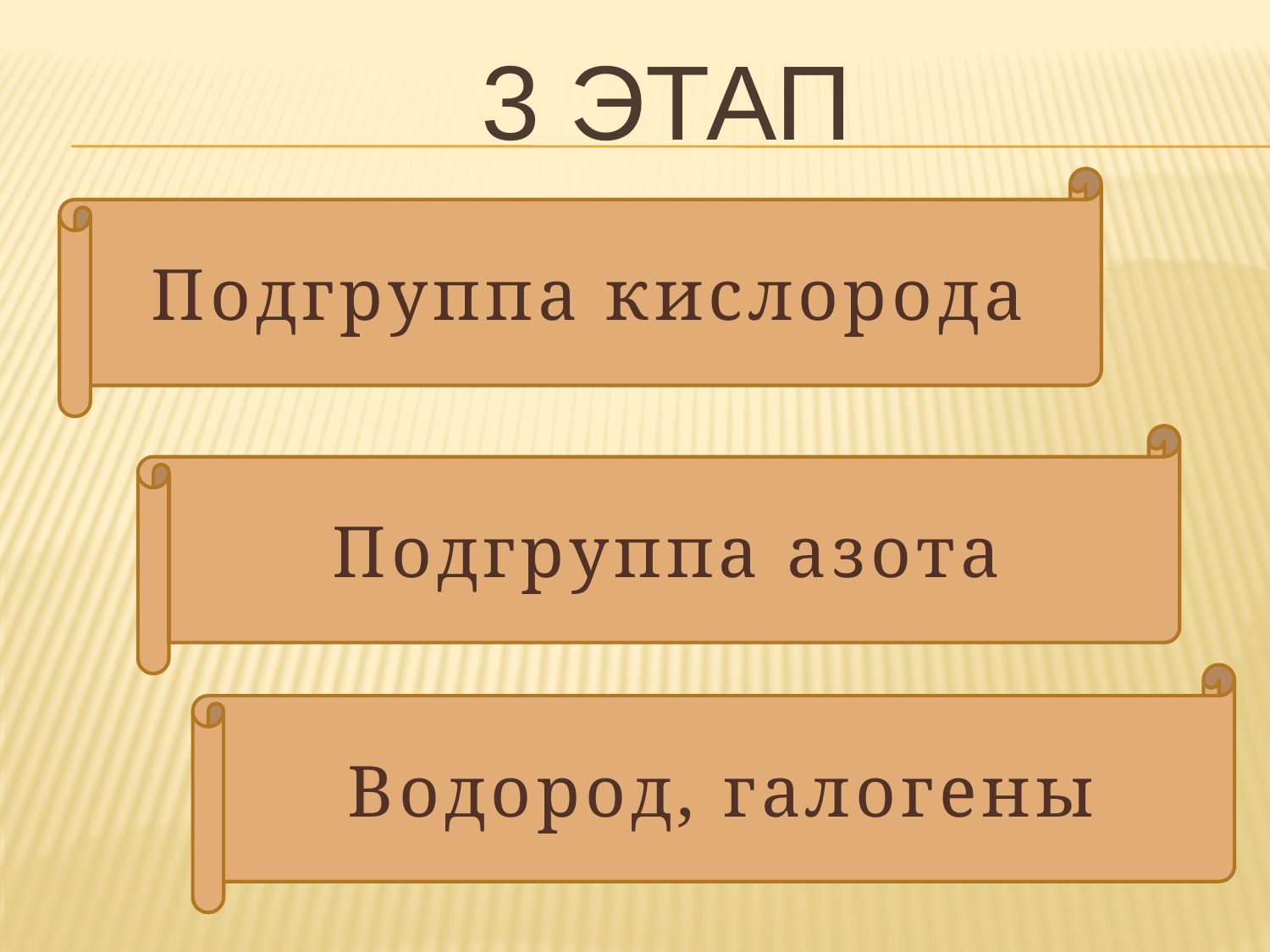

# 3 этап
Подгруппа кислорода
Подгруппа азота
Водород, галогены